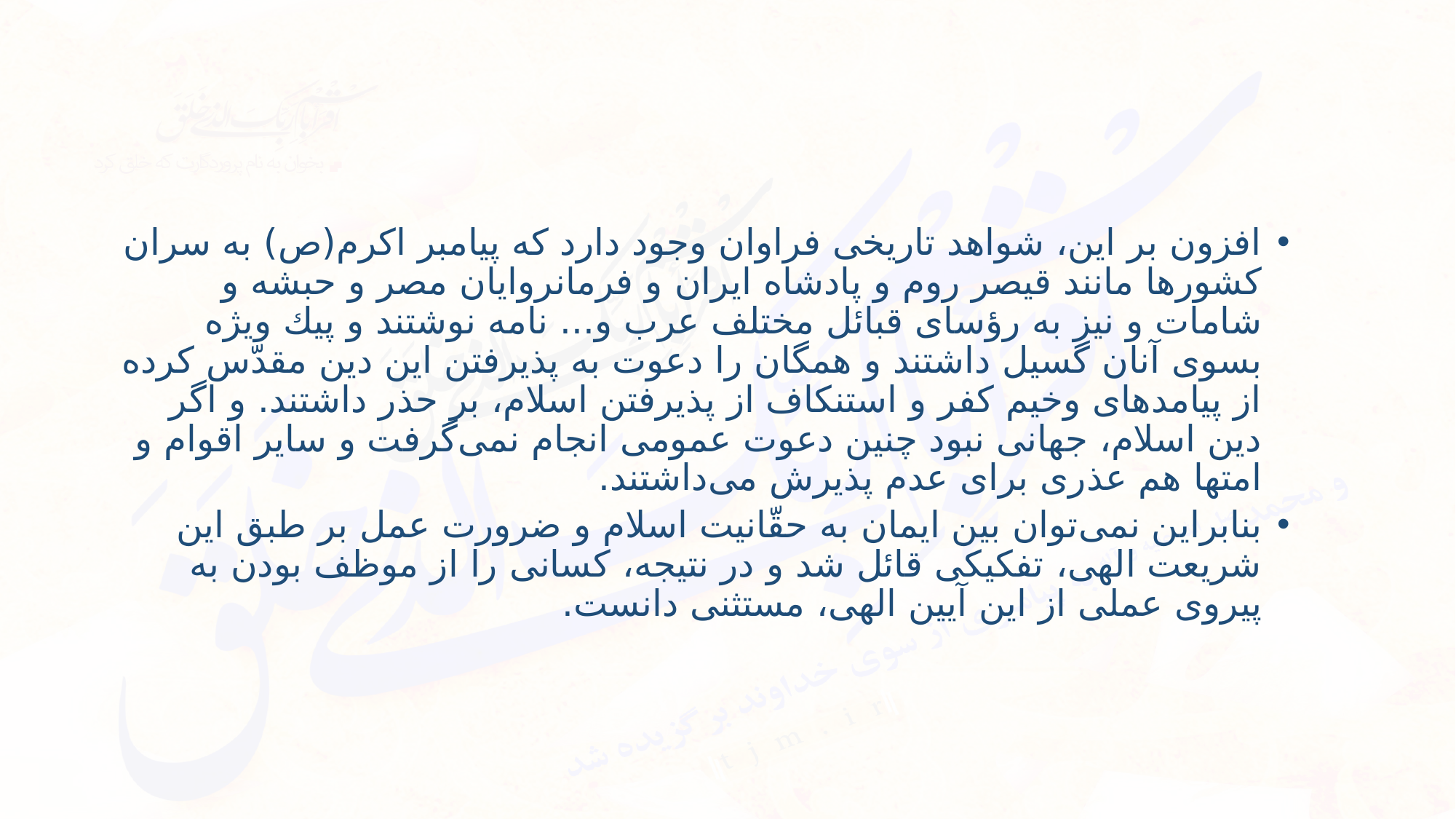

#
افزون بر اين، شواهد تاريخى فراوان وجود دارد كه پيامبر اكرم(ص) به سران كشورها مانند قيصر روم و پادشاه ايران و فرمانروايان مصر و حبشه و شامات و نيز به رؤساى قبائل مختلف عرب و... نامه نوشتند و پيك ويژه بسوى آنان گسيل داشتند و همگان را دعوت به پذيرفتن اين دين مقدّس كرده از پيامدهاى وخيم كفر و استنكاف از پذيرفتن اسلام، بر حذر داشتند. و اگر دين اسلام، جهانى نبود چنين دعوت عمومى انجام نمى‌گرفت و ساير اقوام و امتها هم عذرى براى عدم پذيرش مى‌داشتند.
بنابراين نمى‌توان بين ايمان به حقّانيت اسلام و ضرورت عمل بر طبق اين شريعت الهى، تفكيكى قائل شد و در نتيجه، كسانى را از موظف بودن به پيروى عملى از اين آيين الهى، مستثنى دانست.